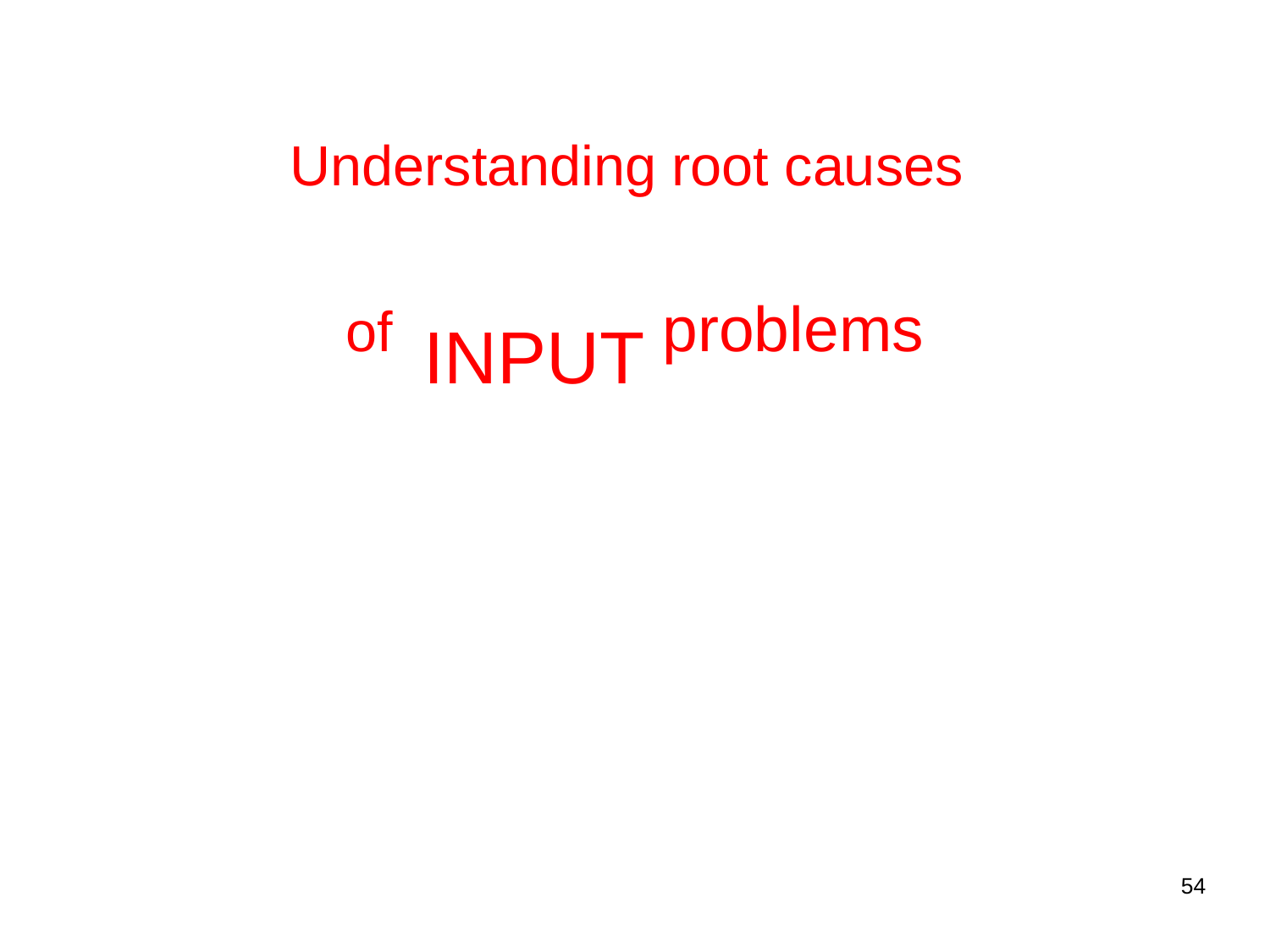

# Understanding root causes of  INPUT problems
54